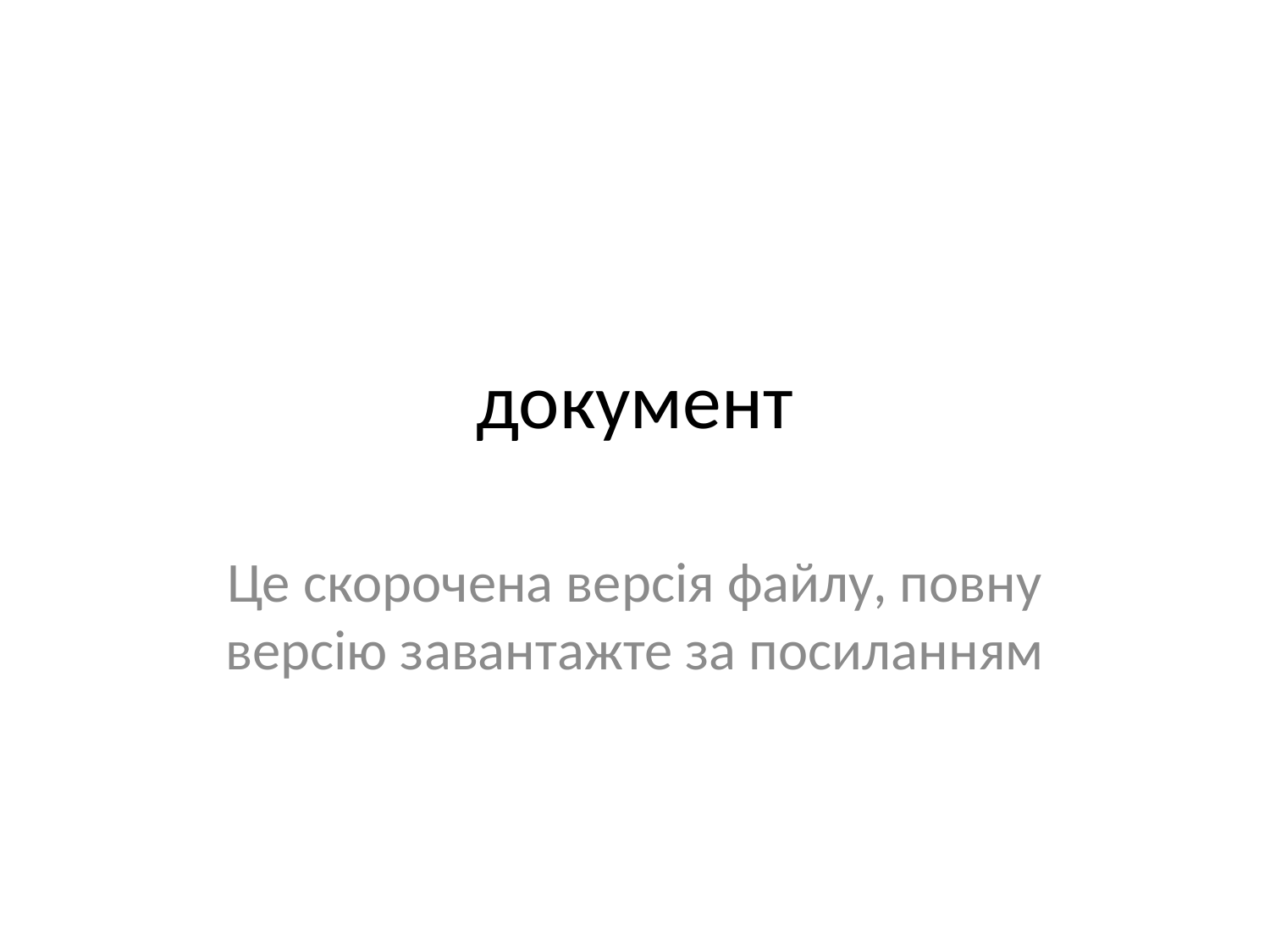

# документ
Це скорочена версія файлу, повну версію завантажте за посиланням